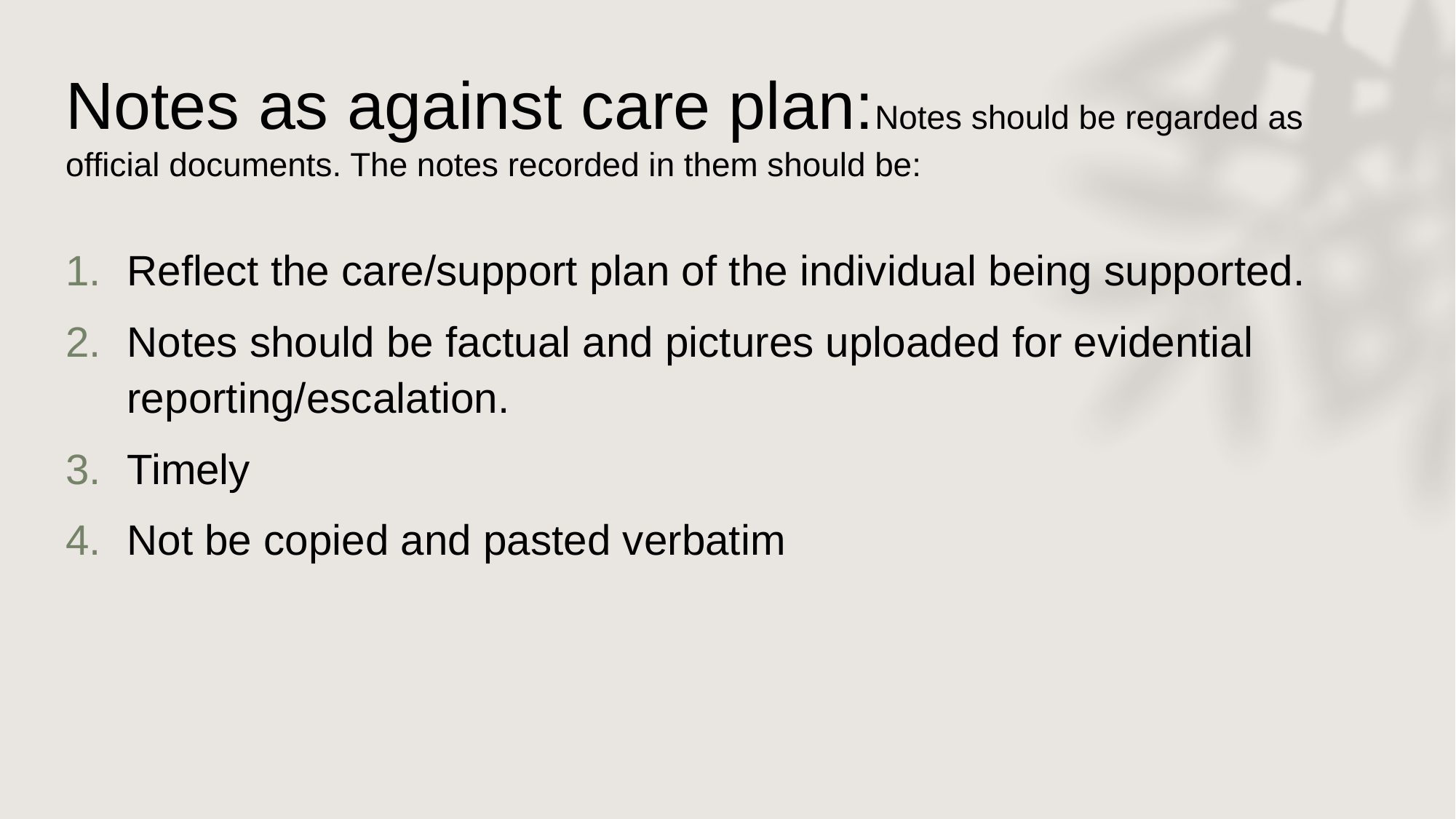

# Notes as against care plan:Notes should be regarded as official documents. The notes recorded in them should be:
Reflect the care/support plan of the individual being supported.
Notes should be factual and pictures uploaded for evidential reporting/escalation.
Timely
Not be copied and pasted verbatim